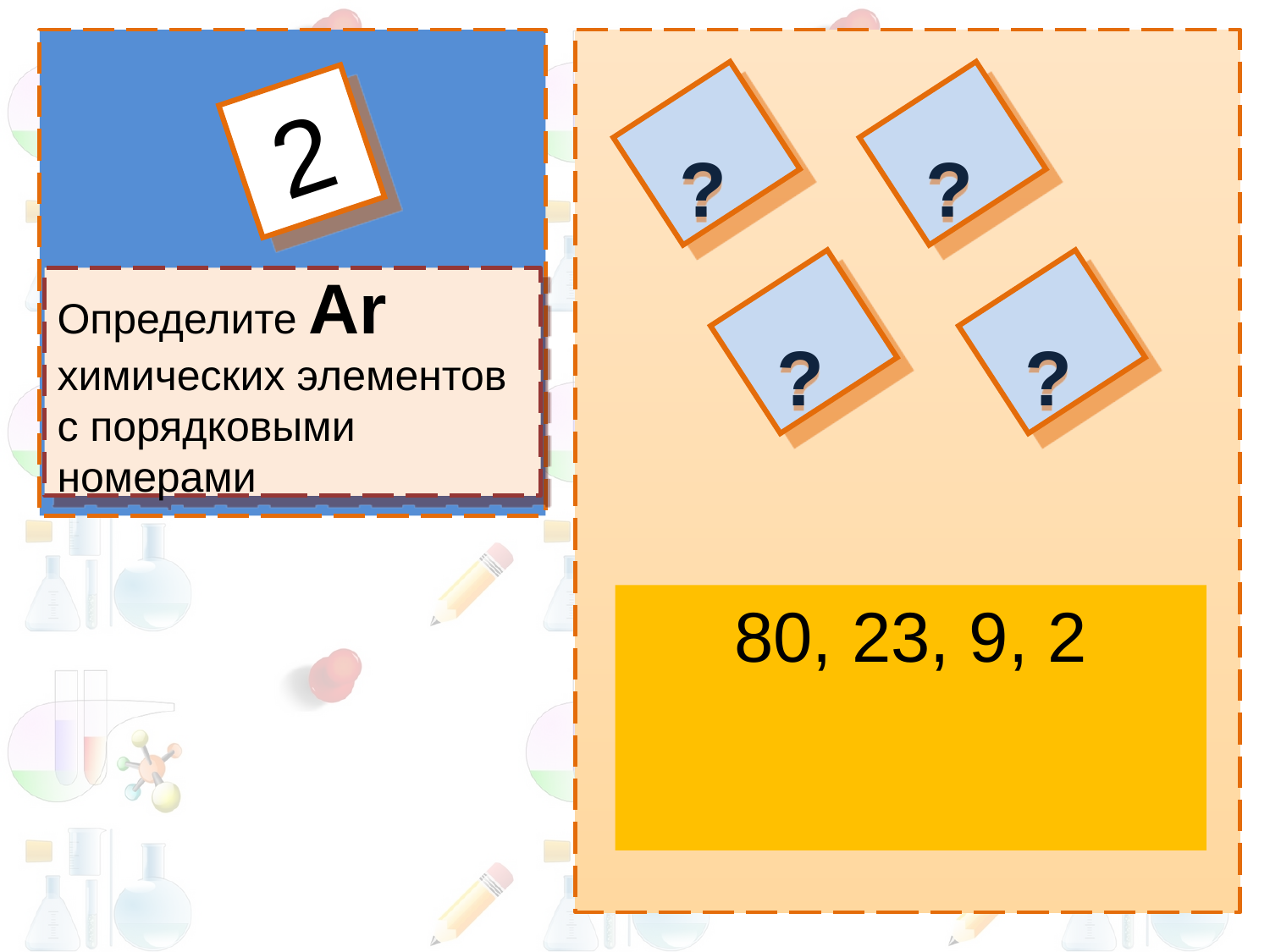

Определите Ar химических элементов с порядковыми номерами

2

?

?

?

?
80, 23, 9, 2